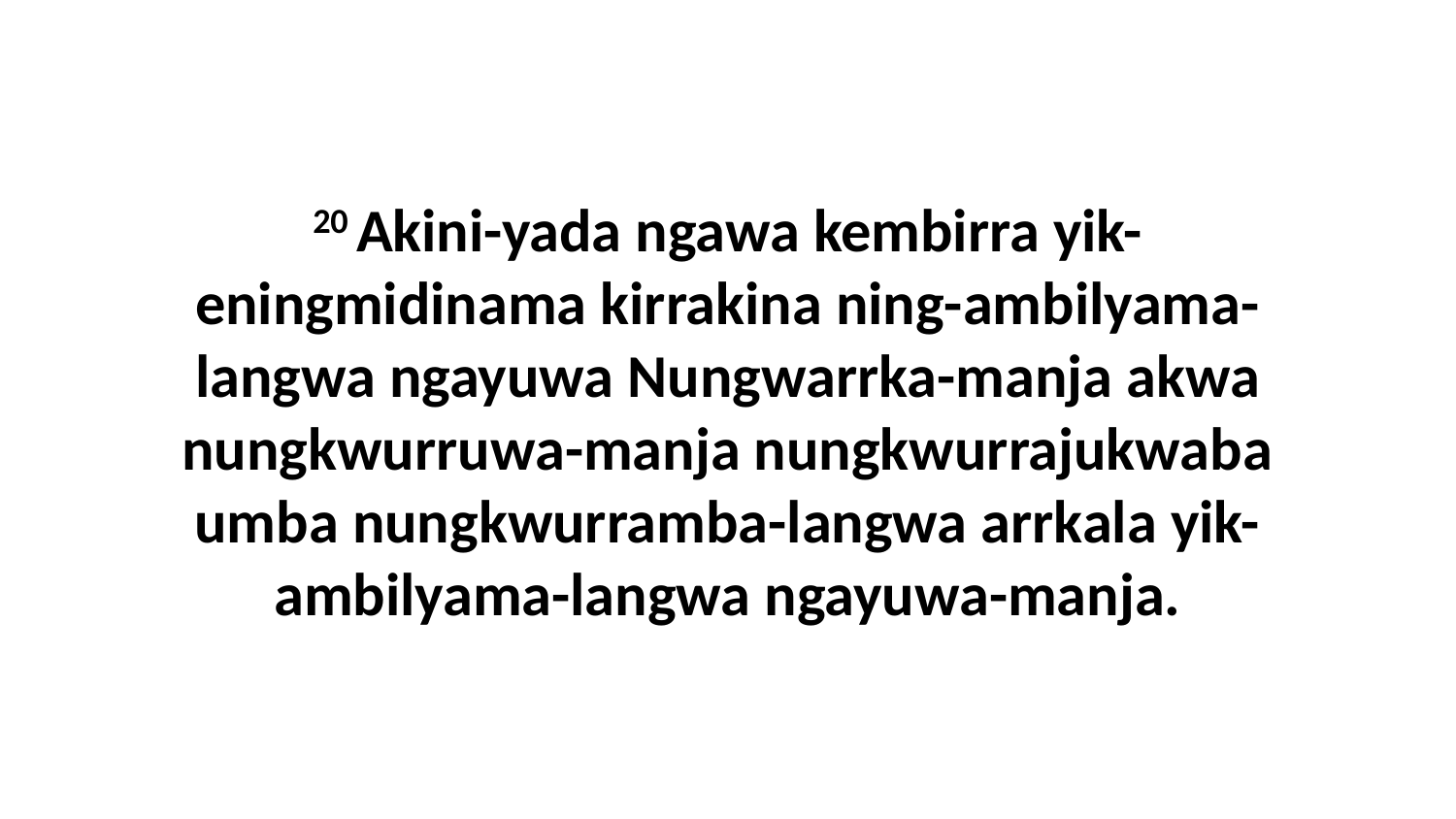

20 Akini-yada ngawa kembirra yik-eningmidinama kirrakina ning-ambilyama-langwa ngayuwa Nungwarrka-manja akwa nungkwurruwa-manja nungkwurrajukwaba umba nungkwurramba-langwa arrkala yik-ambilyama-langwa ngayuwa-manja.